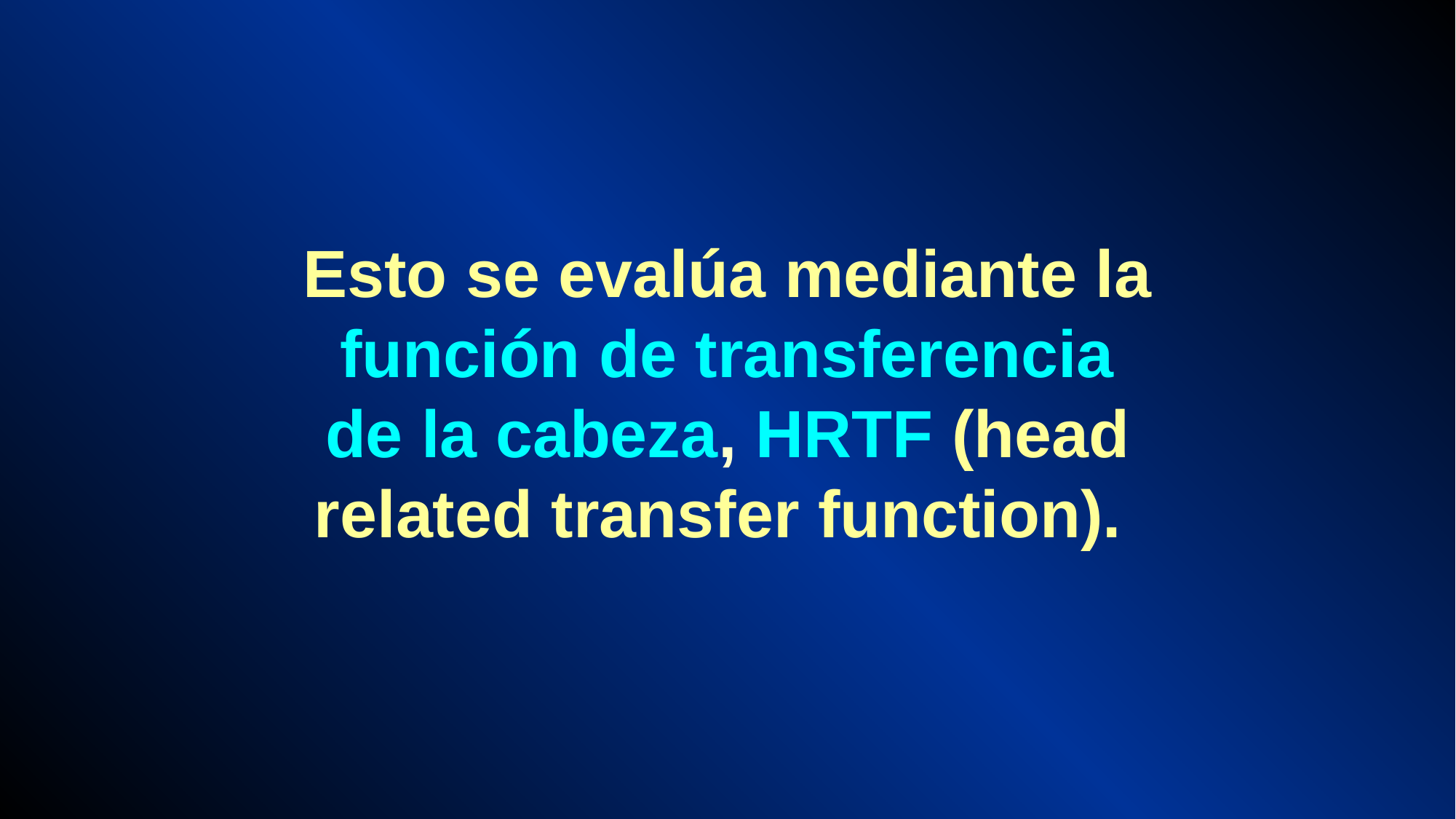

Esto se evalúa mediante la función de transferencia de la cabeza, HRTF (head related transfer function).